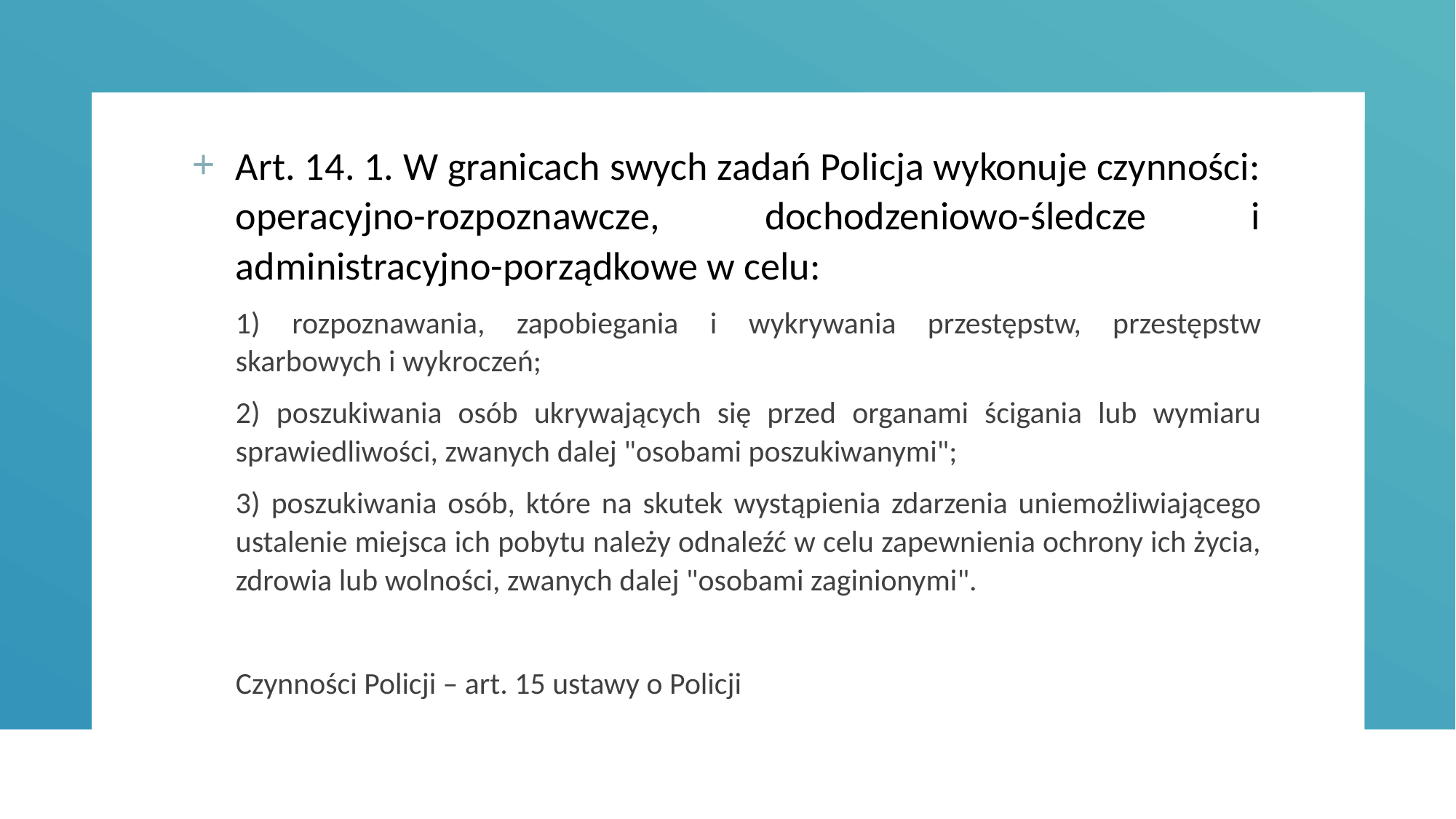

Art. 14. 1. W granicach swych zadań Policja wykonuje czynności: operacyjno-rozpoznawcze, dochodzeniowo-śledcze i administracyjno-porządkowe w celu:
1) rozpoznawania, zapobiegania i wykrywania przestępstw, przestępstw skarbowych i wykroczeń;
2) poszukiwania osób ukrywających się przed organami ścigania lub wymiaru sprawiedliwości, zwanych dalej "osobami poszukiwanymi";
3) poszukiwania osób, które na skutek wystąpienia zdarzenia uniemożliwiającego ustalenie miejsca ich pobytu należy odnaleźć w celu zapewnienia ochrony ich życia, zdrowia lub wolności, zwanych dalej "osobami zaginionymi".

Czynności Policji – art. 15 ustawy o Policji